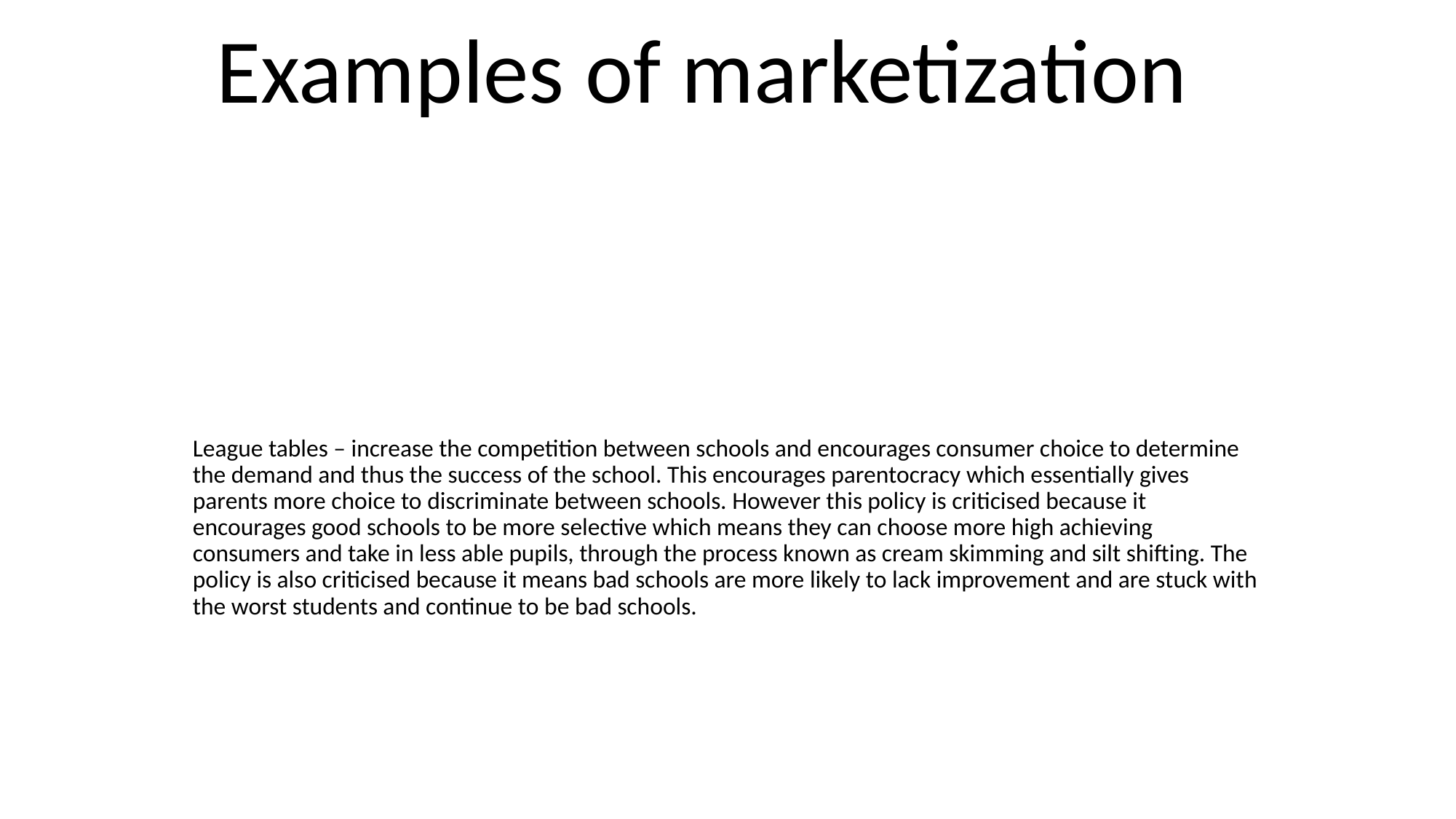

# Examples of marketization
League tables – increase the competition between schools and encourages consumer choice to determine the demand and thus the success of the school. This encourages parentocracy which essentially gives parents more choice to discriminate between schools. However this policy is criticised because it encourages good schools to be more selective which means they can choose more high achieving consumers and take in less able pupils, through the process known as cream skimming and silt shifting. The policy is also criticised because it means bad schools are more likely to lack improvement and are stuck with the worst students and continue to be bad schools.